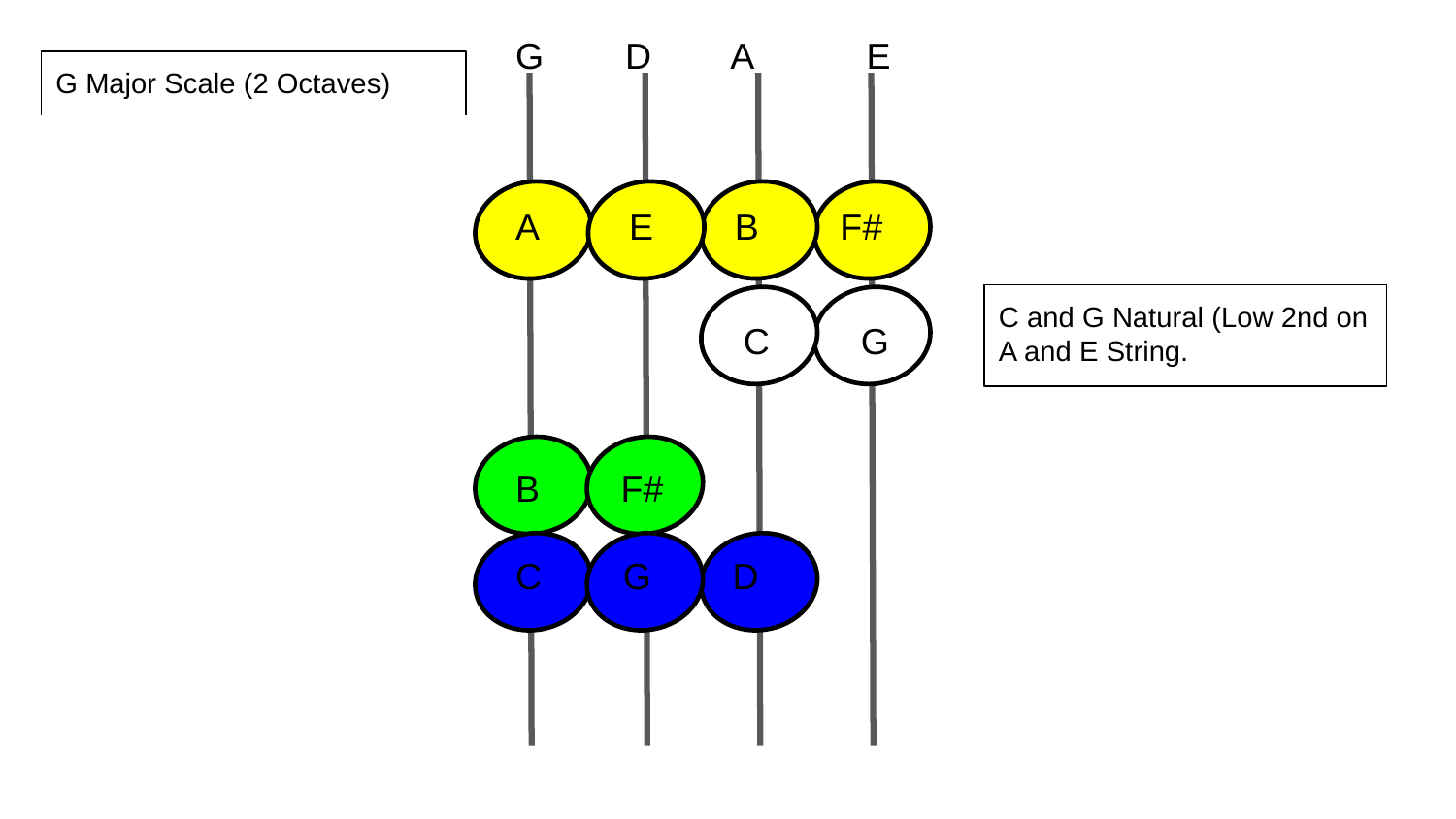

G        D        A
E

G Major Scale (2 Octaves)

A         E        B        F#

B        F#

C        G        D
C and G Natural (Low 2nd on A and E String.

  C         G